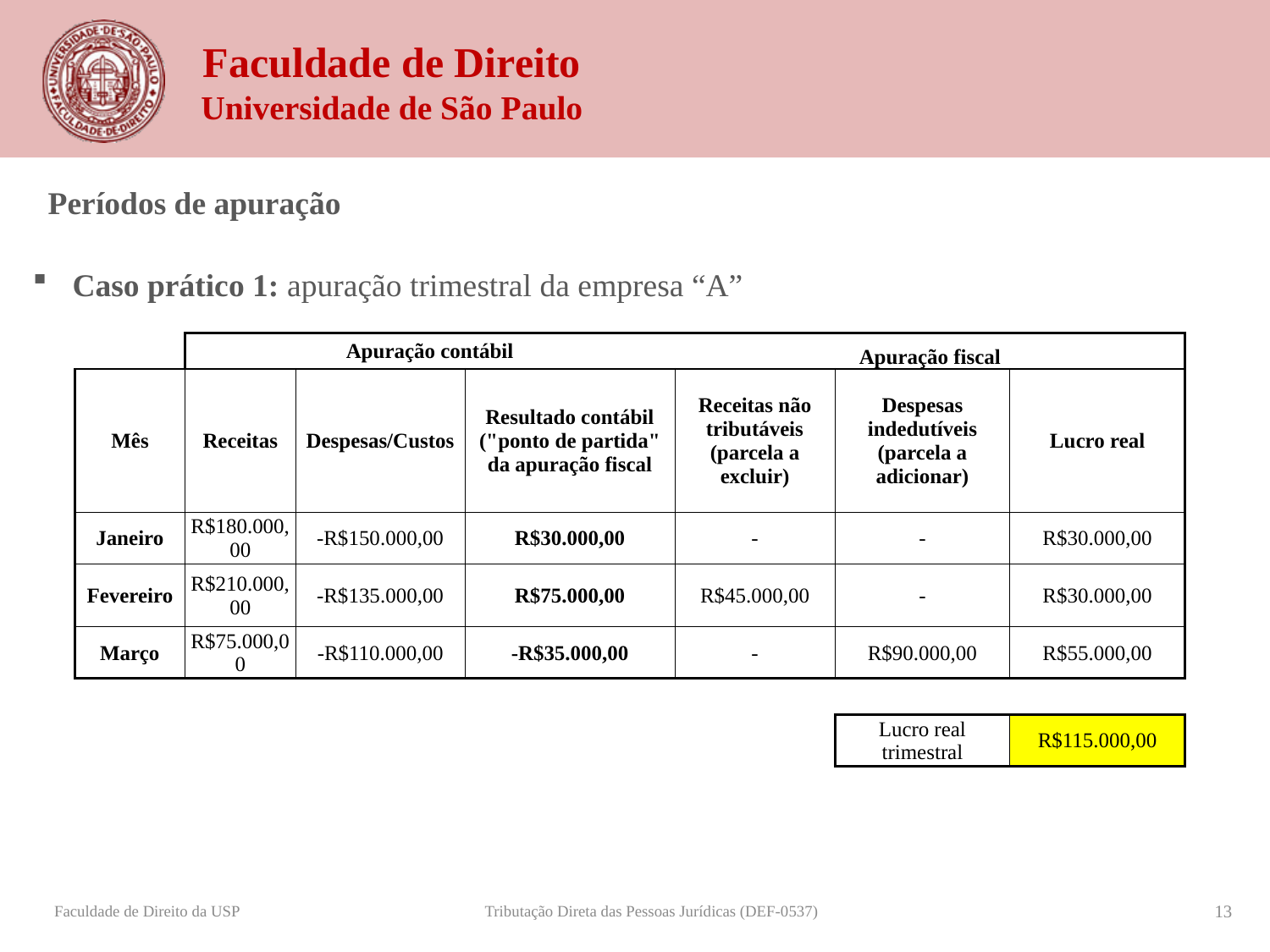

Períodos de apuração
Caso prático 1: apuração trimestral da empresa “A”

|  | Apuração contábil |  |  | Apuração fiscal |  |  |
| --- | --- | --- | --- | --- | --- | --- |
| Mês | Receitas | Despesas/Custos | Resultado contábil ("ponto de partida" da apuração fiscal | Receitas não tributáveis (parcela a excluir) | Despesas indedutíveis (parcela a adicionar) | Lucro real |
| Janeiro | R$180.000,00 | -R$150.000,00 | R$30.000,00 | - | - | R$30.000,00 |
| Fevereiro | R$210.000,00 | -R$135.000,00 | R$75.000,00 | R$45.000,00 | - | R$30.000,00 |
| Março | R$75.000,00 | -R$110.000,00 | -R$35.000,00 | - | R$90.000,00 | R$55.000,00 |
|  |  |  |  |  |  |  |
|  |  |  |  |  | Lucro real trimestral | R$115.000,00 |